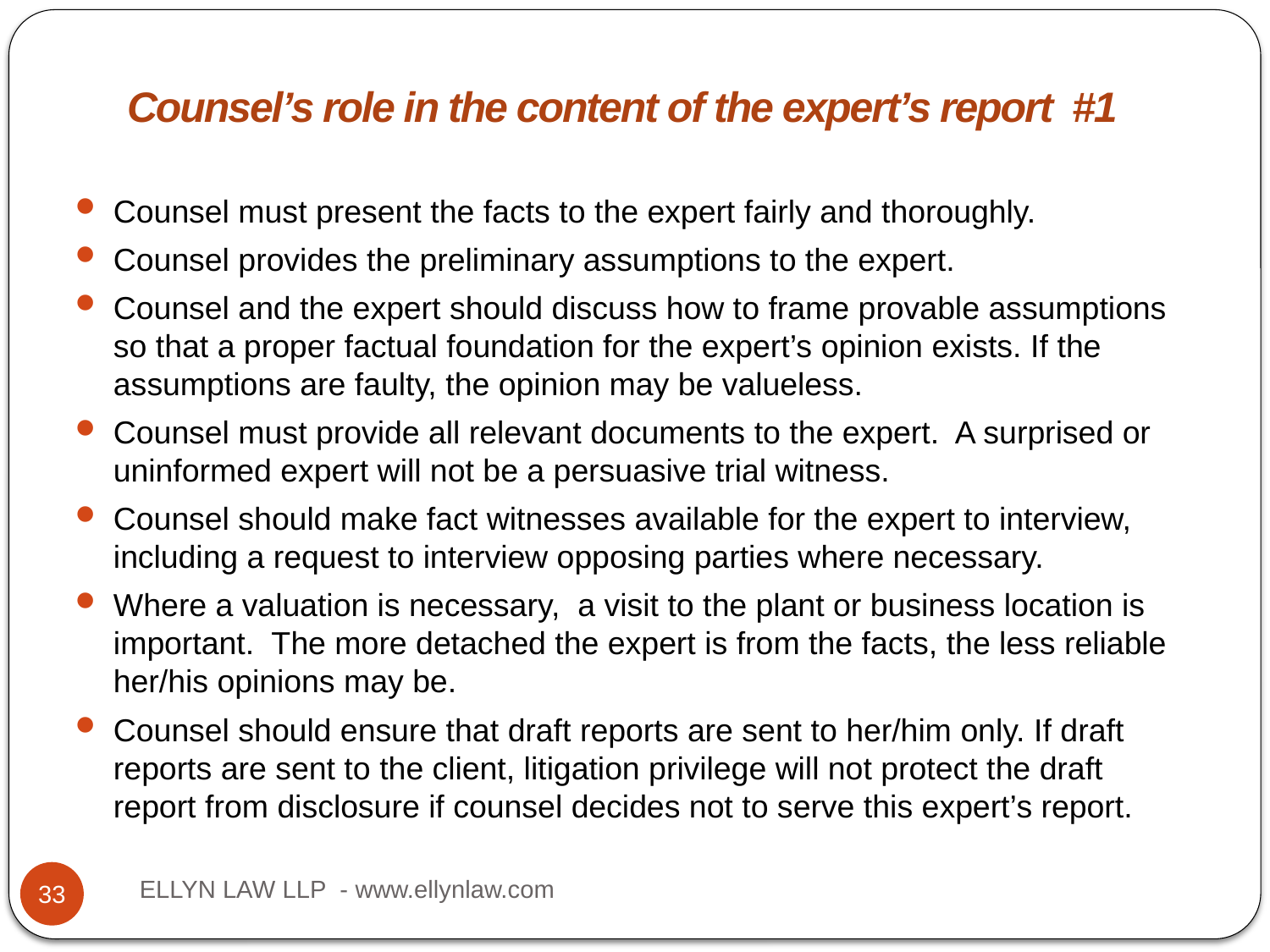

Counsel’s role in the content of the expert’s report  #1
# Title
Counsel must present the facts to the expert fairly and thoroughly.
Counsel provides the preliminary assumptions to the expert.
Counsel and the expert should discuss how to frame provable assumptions so that a proper factual foundation for the expert’s opinion exists. If the assumptions are faulty, the opinion may be valueless.
Counsel must provide all relevant documents to the expert.  A surprised or uninformed expert will not be a persuasive trial witness.
Counsel should make fact witnesses available for the expert to interview, including a request to interview opposing parties where necessary.
Where a valuation is necessary,  a visit to the plant or business location is important.  The more detached the expert is from the facts, the less reliable her/his opinions may be.
Counsel should ensure that draft reports are sent to her/him only. If draft reports are sent to the client, litigation privilege will not protect the draft report from disclosure if counsel decides not to serve this expert’s report.

ELLYN LAW LLP  - www.ellynlaw.com
33